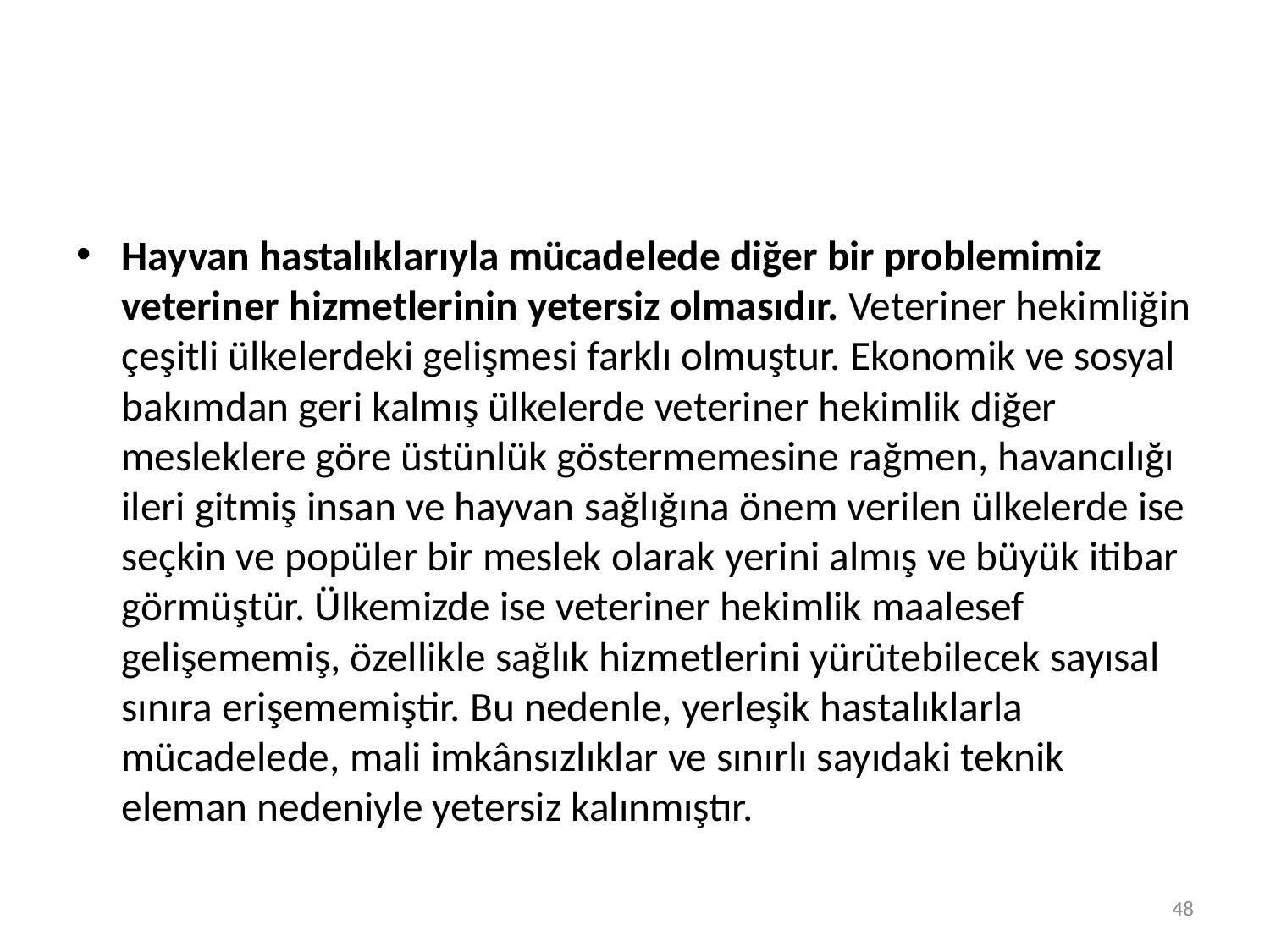

#
Hayvan hastalıklarıyla mücadelede diğer bir problemimiz veteriner hizmetlerinin yetersiz olmasıdır. Veteriner hekimliğin çeşitli ülkelerdeki gelişmesi farklı olmuştur. Ekonomik ve sosyal bakımdan geri kalmış ülkelerde veteriner hekimlik diğer mesleklere göre üstünlük göstermemesine rağmen, havancılığı ileri gitmiş insan ve hayvan sağlığına önem verilen ülkelerde ise seçkin ve popüler bir meslek olarak yerini almış ve büyük itibar görmüştür. Ülkemizde ise veteriner hekimlik maalesef gelişememiş, özellikle sağlık hizmetlerini yürütebilecek sayısal sınıra erişememiştir. Bu nedenle, yerleşik hastalıklarla mücadelede, mali imkânsızlıklar ve sınırlı sayıdaki teknik eleman nedeniyle yetersiz kalınmıştır.

48